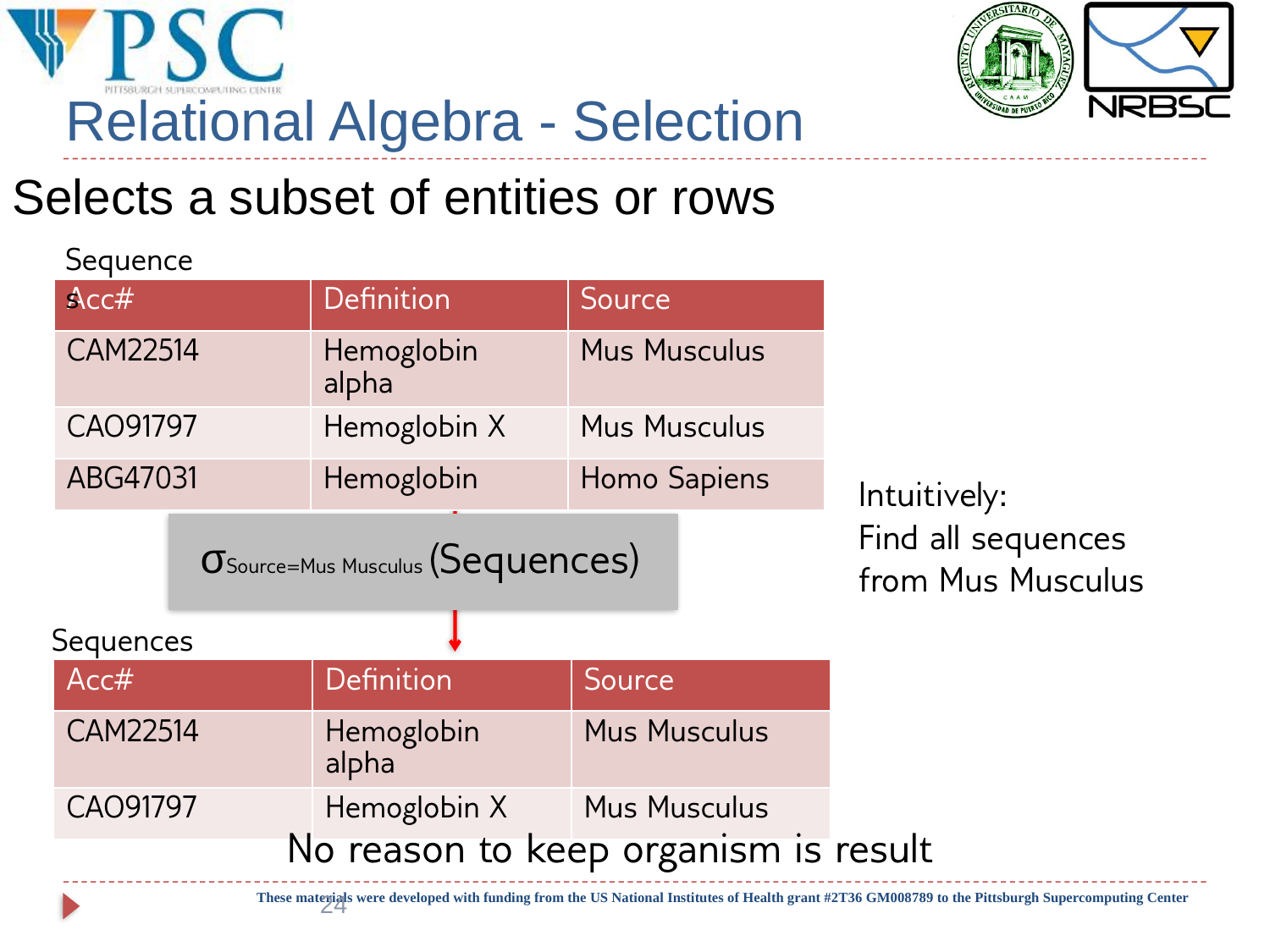

# Relational Algebra - Selection
Selects a subset of entities or rows

Sequences

| Acc# | Definition | Source |
| --- | --- | --- |
| CAM22514 | Hemoglobin alpha | Mus Musculus |
| CAO91797 | Hemoglobin X | Mus Musculus |
| ABG47031 | Hemoglobin | Homo Sapiens |
Intuitively:
Find all sequences from Mus Musculus

σSource=Mus Musculus (Sequences)
Sequences
| Acc# | Definition | Source |
| --- | --- | --- |
| CAM22514 | Hemoglobin alpha | Mus Musculus |
| CAO91797 | Hemoglobin X | Mus Musculus |
No reason to keep organism is result
24
These materials were developed with funding from the US National Institutes of Health grant #2T36 GM008789 to the Pittsburgh Supercomputing Center